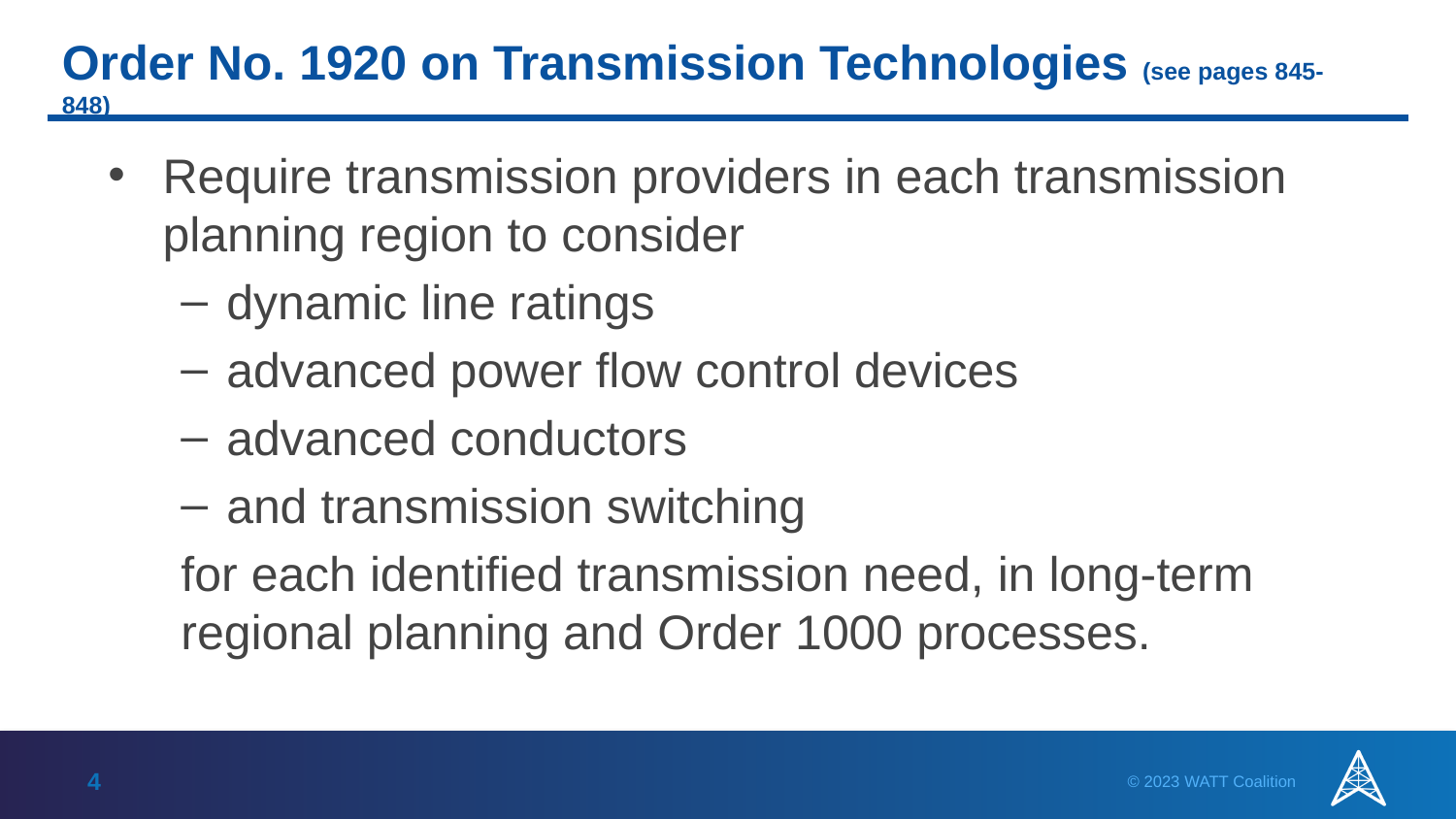

# Order No. 1920 on Transmission Technologies (see pages 845-848)
Require transmission providers in each transmission planning region to consider
dynamic line ratings
advanced power flow control devices
advanced conductors
and transmission switching
for each identified transmission need, in long-term regional planning and Order 1000 processes.
4
© 2023 WATT Coalition